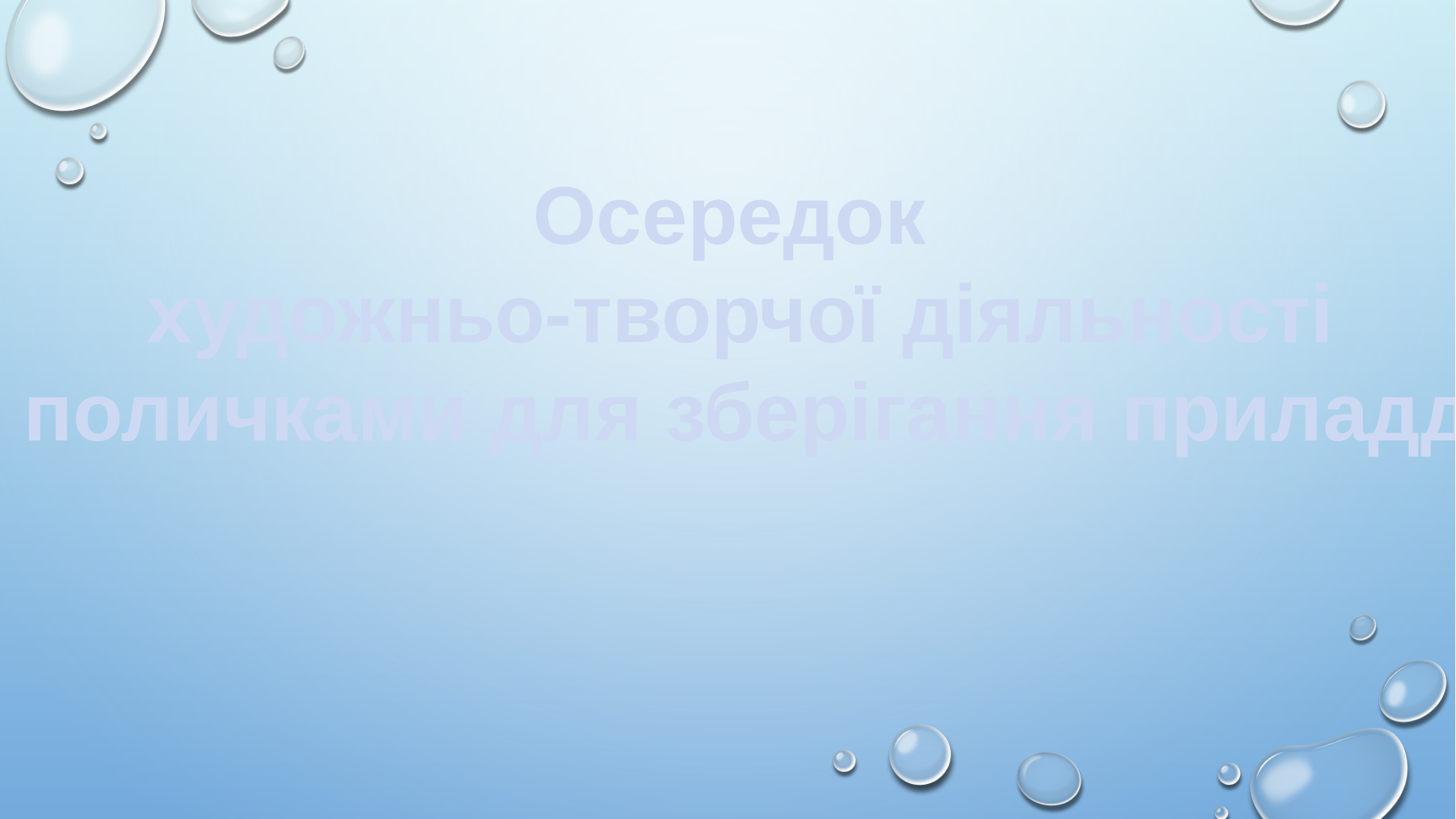

Осередок
художньо-творчої діяльності
з поличками для зберігання приладдя